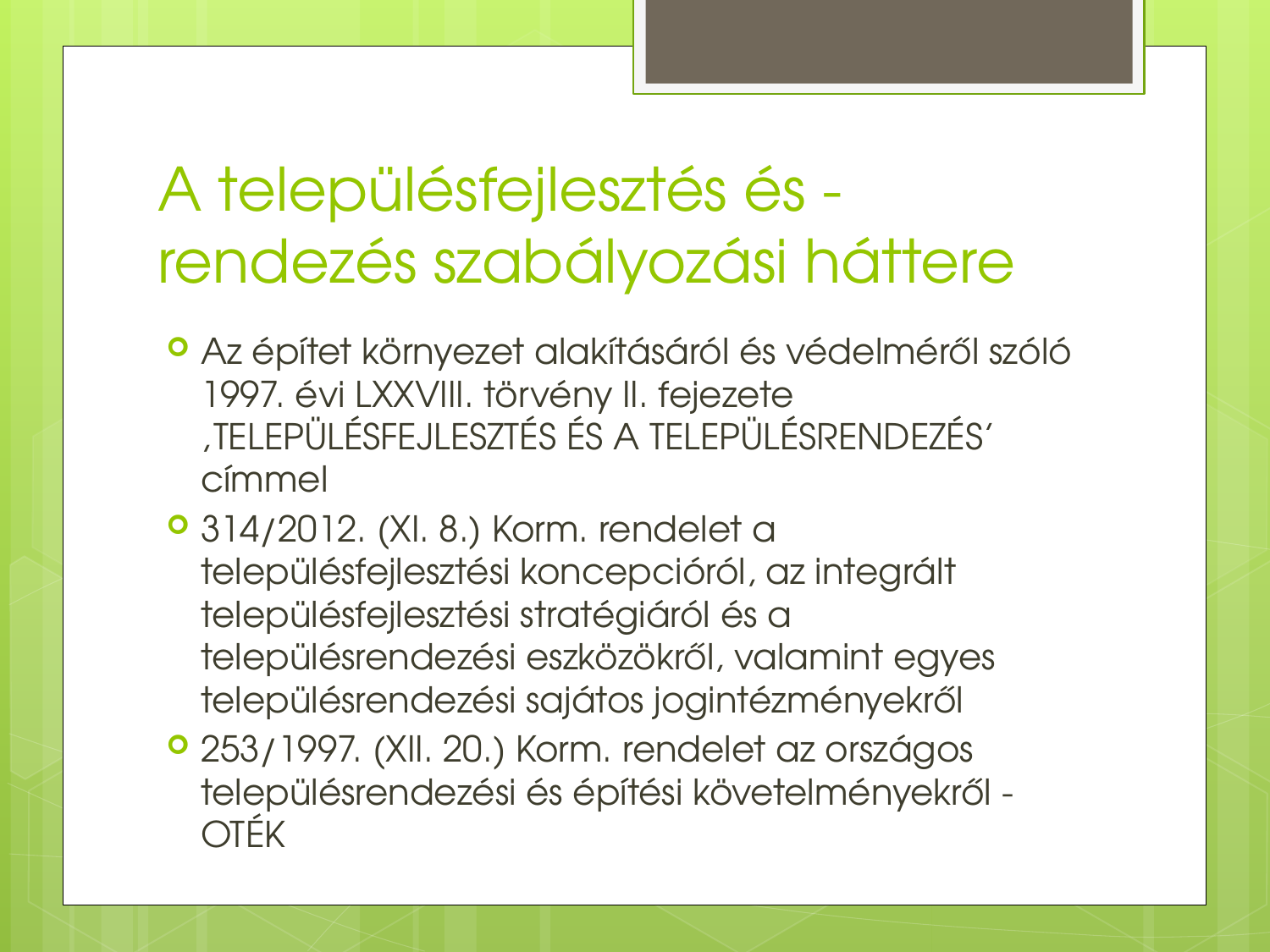

# A településfejlesztés és - rendezés szabályozási háttere
Az építet környezet alakításáról és védelméről szóló 1997. évi LXXVIII. törvény II. fejezete ‚TELEPÜLÉSFEJLESZTÉS ÉS A TELEPÜLÉSRENDEZÉS’ címmel
314/2012. (XI. 8.) Korm. rendelet a településfejlesztési koncepcióról, az integrált településfejlesztési stratégiáról és a településrendezési eszközökről, valamint egyes településrendezési sajátos jogintézményekről
253/1997. (XII. 20.) Korm. rendelet az országos településrendezési és építési követelményekről - OTÉK